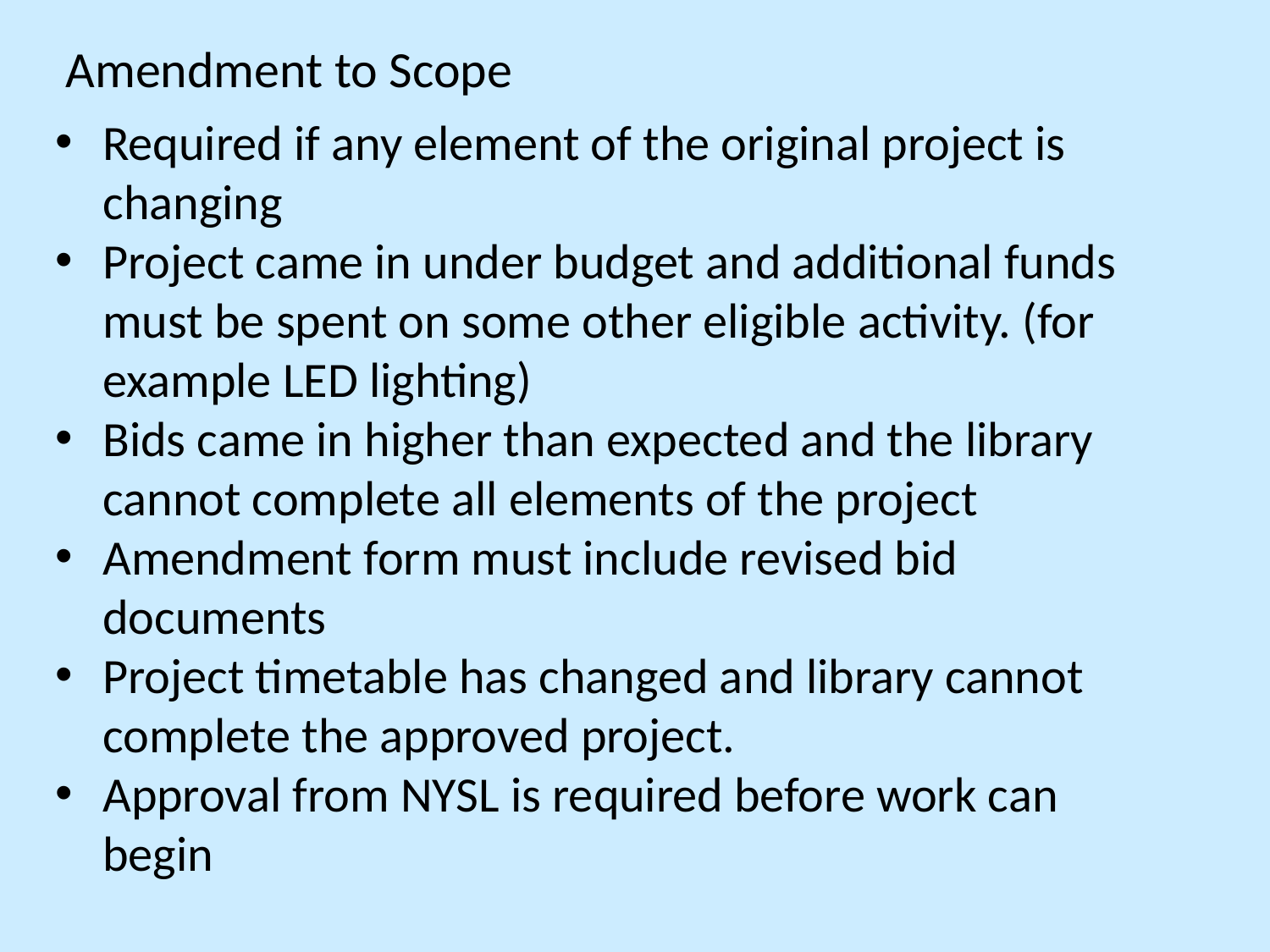

# Amendment to Scope
Required if any element of the original project is changing
Project came in under budget and additional funds must be spent on some other eligible activity. (for example LED lighting)
Bids came in higher than expected and the library cannot complete all elements of the project
Amendment form must include revised bid documents
Project timetable has changed and library cannot complete the approved project.
Approval from NYSL is required before work can begin